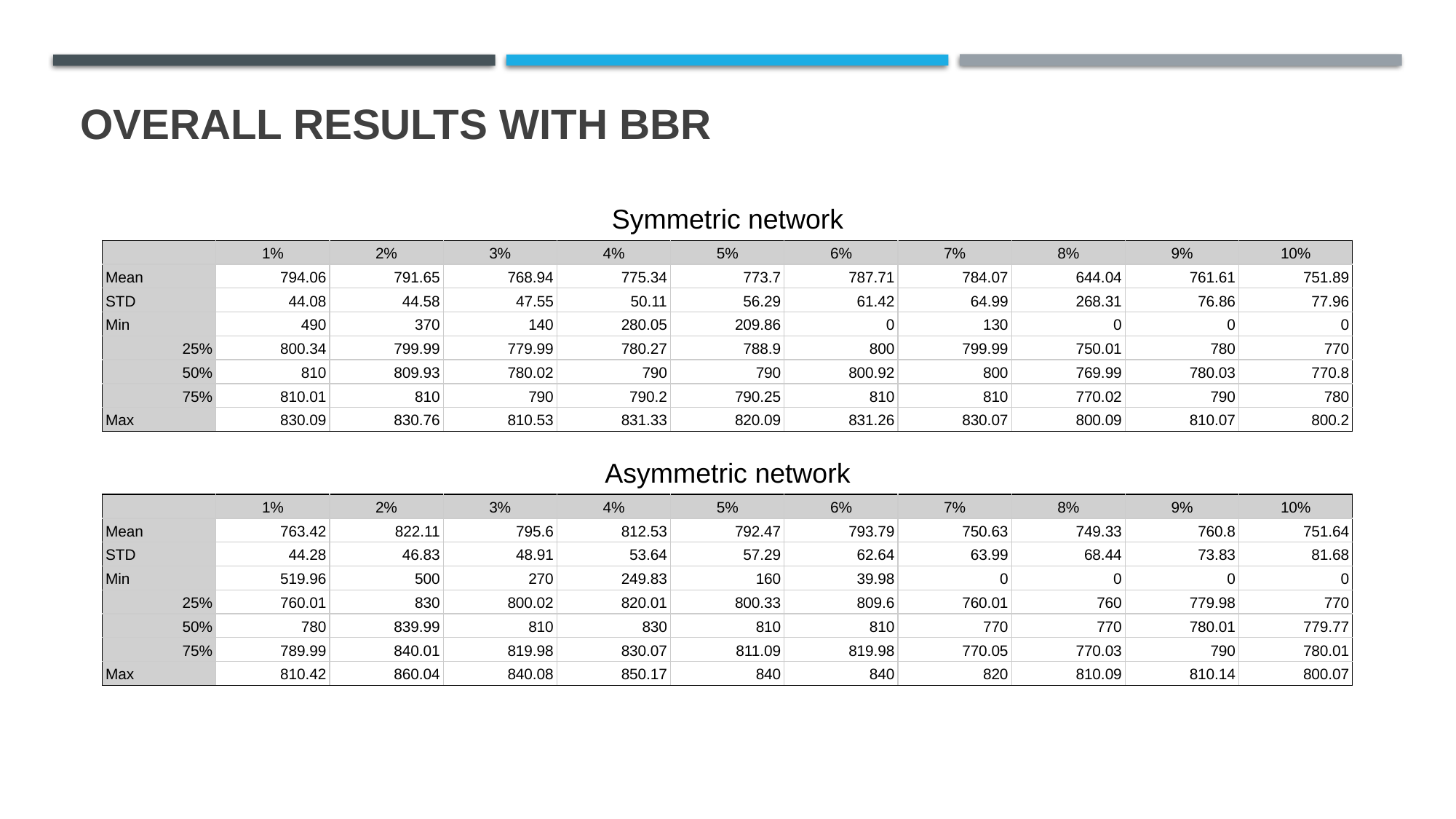

# OVERALL RESULTS WITH BBR
Symmetric network
|  | 1% | 2% | 3% | 4% | 5% | 6% | 7% | 8% | 9% | 10% |
| --- | --- | --- | --- | --- | --- | --- | --- | --- | --- | --- |
| Mean | 794.06 | 791.65 | 768.94 | 775.34 | 773.7 | 787.71 | 784.07 | 644.04 | 761.61 | 751.89 |
| STD | 44.08 | 44.58 | 47.55 | 50.11 | 56.29 | 61.42 | 64.99 | 268.31 | 76.86 | 77.96 |
| Min | 490 | 370 | 140 | 280.05 | 209.86 | 0 | 130 | 0 | 0 | 0 |
| 25% | 800.34 | 799.99 | 779.99 | 780.27 | 788.9 | 800 | 799.99 | 750.01 | 780 | 770 |
| 50% | 810 | 809.93 | 780.02 | 790 | 790 | 800.92 | 800 | 769.99 | 780.03 | 770.8 |
| 75% | 810.01 | 810 | 790 | 790.2 | 790.25 | 810 | 810 | 770.02 | 790 | 780 |
| Max | 830.09 | 830.76 | 810.53 | 831.33 | 820.09 | 831.26 | 830.07 | 800.09 | 810.07 | 800.2 |

Asymmetric network
|  | 1% | 2% | 3% | 4% | 5% | 6% | 7% | 8% | 9% | 10% |
| --- | --- | --- | --- | --- | --- | --- | --- | --- | --- | --- |
| Mean | 763.42 | 822.11 | 795.6 | 812.53 | 792.47 | 793.79 | 750.63 | 749.33 | 760.8 | 751.64 |
| STD | 44.28 | 46.83 | 48.91 | 53.64 | 57.29 | 62.64 | 63.99 | 68.44 | 73.83 | 81.68 |
| Min | 519.96 | 500 | 270 | 249.83 | 160 | 39.98 | 0 | 0 | 0 | 0 |
| 25% | 760.01 | 830 | 800.02 | 820.01 | 800.33 | 809.6 | 760.01 | 760 | 779.98 | 770 |
| 50% | 780 | 839.99 | 810 | 830 | 810 | 810 | 770 | 770 | 780.01 | 779.77 |
| 75% | 789.99 | 840.01 | 819.98 | 830.07 | 811.09 | 819.98 | 770.05 | 770.03 | 790 | 780.01 |
| Max | 810.42 | 860.04 | 840.08 | 850.17 | 840 | 840 | 820 | 810.09 | 810.14 | 800.07 |